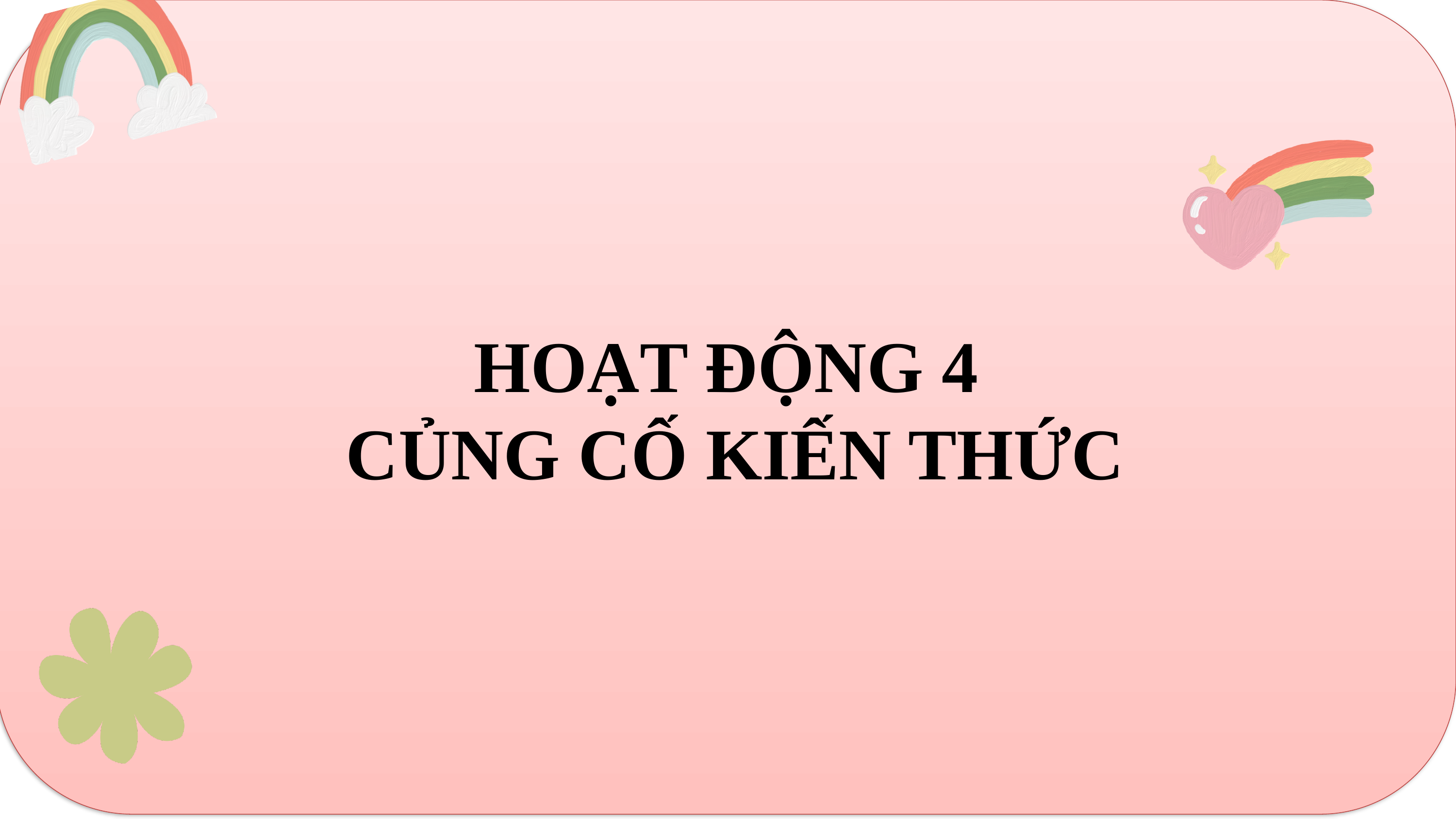

HOẠT ĐỘNG 4
 CỦNG CỐ KIẾN THỨC